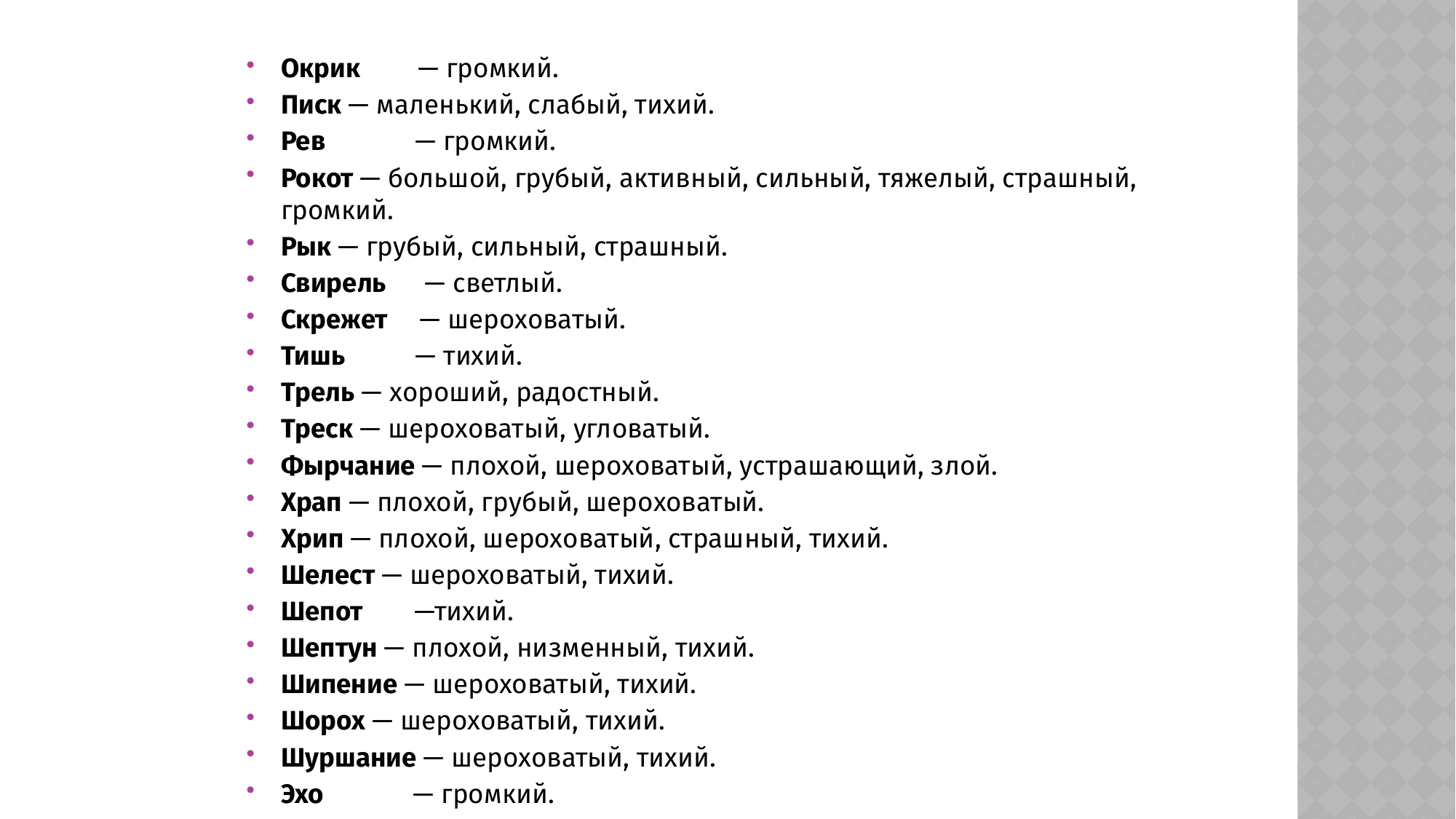

#
Окрик         — громкий.
Писк — маленький, слабый, тихий.
Рев              — громкий.
Рокот — большой, грубый, активный, сильный, тяжелый, страшный, громкий.
Рык — грубый, сильный, страшный.
Свирель      — светлый.
Скрежет     — шероховатый.
Тишь           — тихий.
Трель — хороший, радостный.
Треск — шероховатый, угловатый.
Фырчание — плохой, шероховатый, устрашающий, злой.
Храп — плохой, грубый, шероховатый.
Хрип — плохой, шероховатый, страшный, тихий.
Шелест — шероховатый, тихий.
Шепот        —тихий.
Шептун — плохой, низменный, тихий.
Шипение — шероховатый, тихий.
Шорох — шероховатый, тихий.
Шуршание — шероховатый, тихий.
Эхо              — громкий.